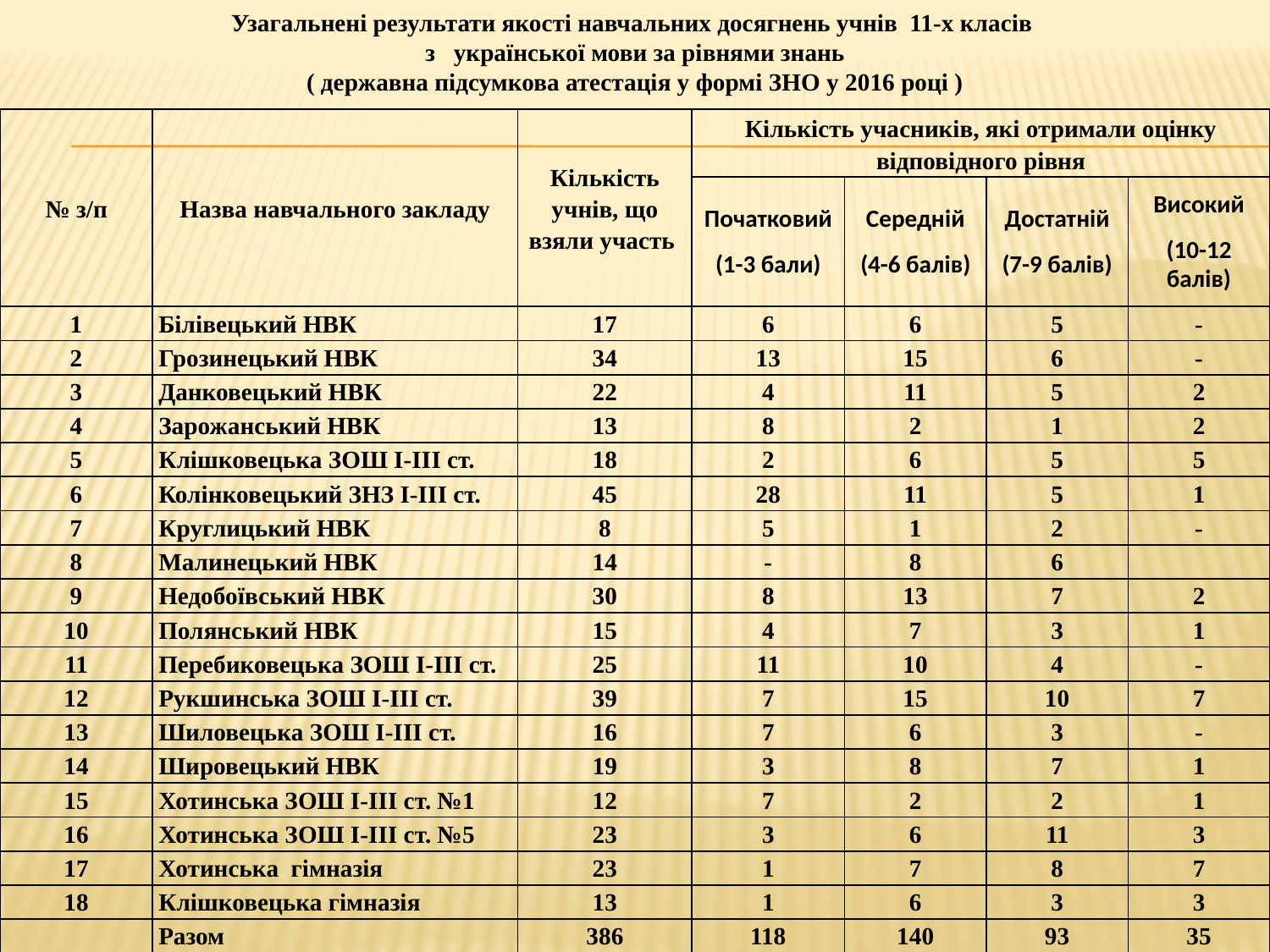

Узагальнені результати якості навчальних досягнень учнів  11-х класів
з   української мови за рівнями знань
( державна підсумкова атестація у формі ЗНО у 2016 році )
| № з/п | Назва навчального закладу | Кількість учнів, що взяли участь | Кількість учасників, які отримали оцінку відповідного рівня |  |  |  |
| --- | --- | --- | --- | --- | --- | --- |
|  |  |  | Початковий (1-3 бали) | Середній (4-6 балів) | Достатній (7-9 балів) | Високий (10-12 балів) |
| 1 | Білівецький НВК | 17 | 6 | 6 | 5 | - |
| 2 | Грозинецький НВК | 34 | 13 | 15 | 6 | - |
| 3 | Данковецький НВК | 22 | 4 | 11 | 5 | 2 |
| 4 | Зарожанський НВК | 13 | 8 | 2 | 1 | 2 |
| 5 | Клішковецька ЗОШ І-ІІІ ст. | 18 | 2 | 6 | 5 | 5 |
| 6 | Колінковецький ЗНЗ І-ІІІ ст. | 45 | 28 | 11 | 5 | 1 |
| 7 | Круглицький НВК | 8 | 5 | 1 | 2 | - |
| 8 | Малинецький НВК | 14 | - | 8 | 6 |  |
| 9 | Недобоївський НВК | 30 | 8 | 13 | 7 | 2 |
| 10 | Полянський НВК | 15 | 4 | 7 | 3 | 1 |
| 11 | Перебиковецька ЗОШ І-ІІІ ст. | 25 | 11 | 10 | 4 | - |
| 12 | Рукшинська ЗОШ І-ІІІ ст. | 39 | 7 | 15 | 10 | 7 |
| 13 | Шиловецька ЗОШ І-ІІІ ст. | 16 | 7 | 6 | 3 | - |
| 14 | Шировецький НВК | 19 | 3 | 8 | 7 | 1 |
| 15 | Хотинська ЗОШ І-ІІІ ст. №1 | 12 | 7 | 2 | 2 | 1 |
| 16 | Хотинська ЗОШ І-ІІІ ст. №5 | 23 | 3 | 6 | 11 | 3 |
| 17 | Хотинська гімназія | 23 | 1 | 7 | 8 | 7 |
| 18 | Клішковецька гімназія | 13 | 1 | 6 | 3 | 3 |
|  | Разом | 386 | 118 | 140 | 93 | 35 |